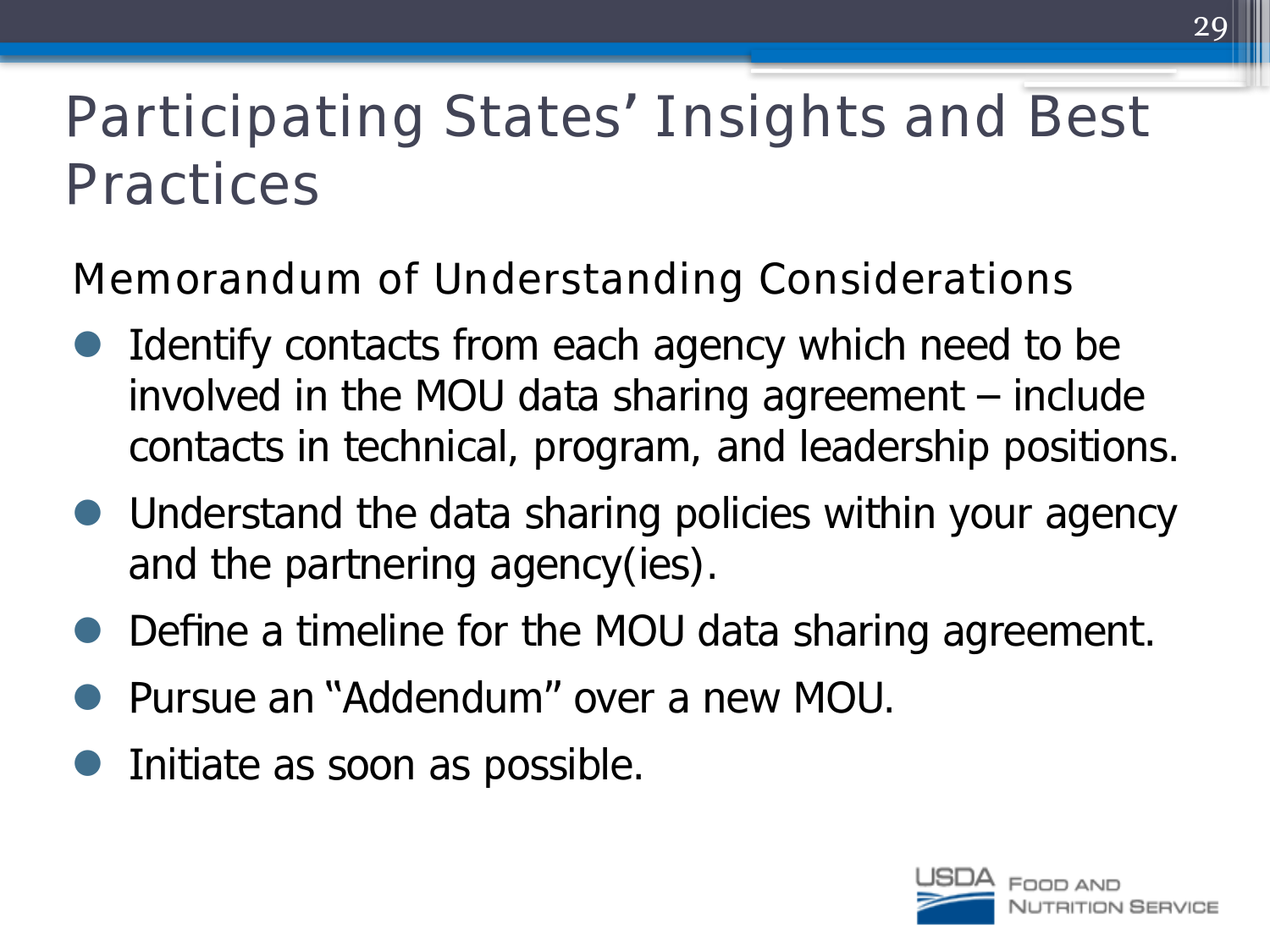

29
# Participating States’ Insights and Best Practices
Memorandum of Understanding Considerations
Identify contacts from each agency which need to be involved in the MOU data sharing agreement – include contacts in technical, program, and leadership positions.
Understand the data sharing policies within your agency and the partnering agency(ies).
Define a timeline for the MOU data sharing agreement.
Pursue an “Addendum” over a new MOU.
Initiate as soon as possible.